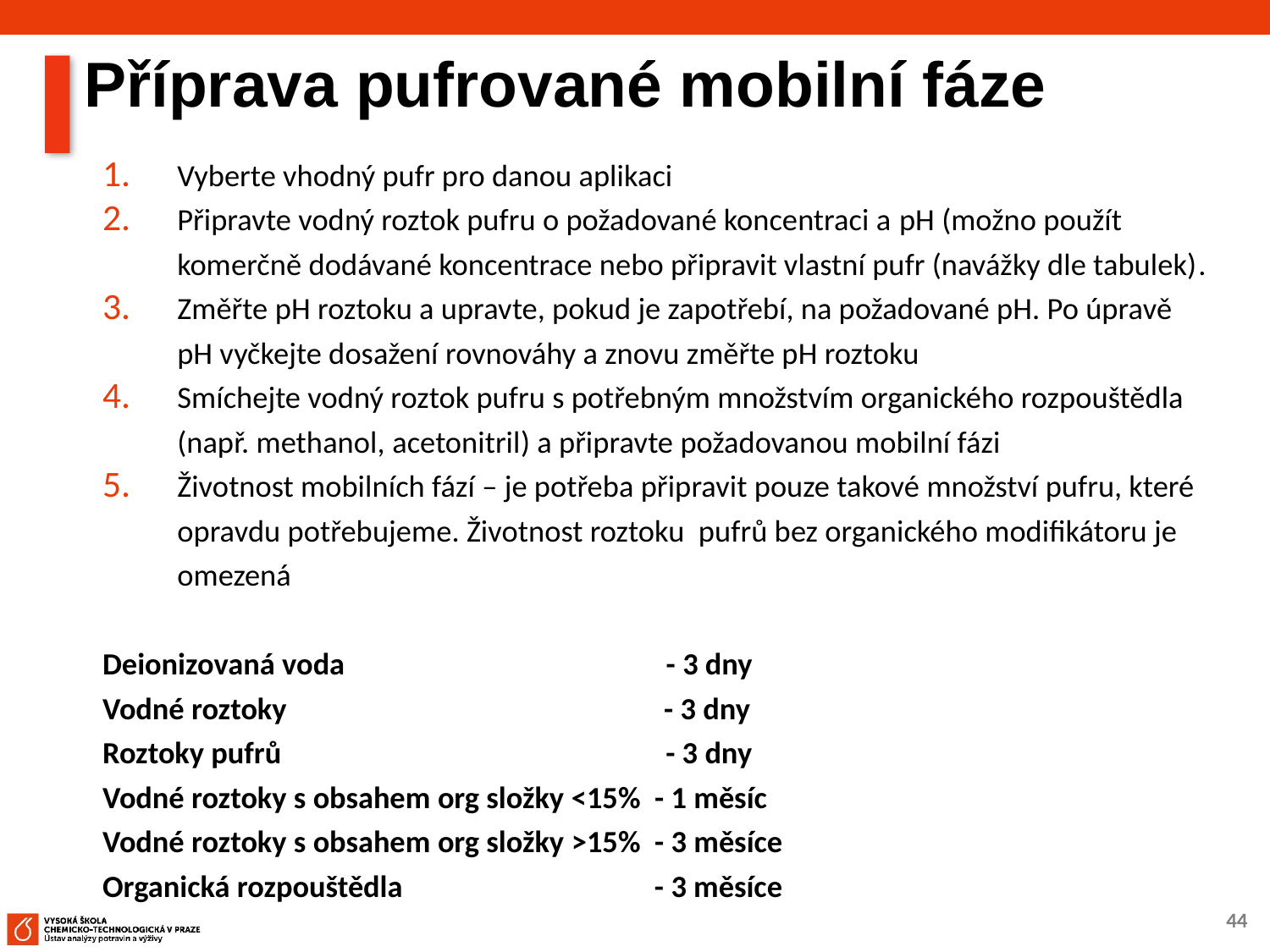

# Příprava pufrované mobilní fáze
Vyberte vhodný pufr pro danou aplikaci
Připravte vodný roztok pufru o požadované koncentraci a pH (možno použít komerčně dodávané koncentrace nebo připravit vlastní pufr (navážky dle tabulek).
Změřte pH roztoku a upravte, pokud je zapotřebí, na požadované pH. Po úpravě pH vyčkejte dosažení rovnováhy a znovu změřte pH roztoku
Smíchejte vodný roztok pufru s potřebným množstvím organického rozpouštědla (např. methanol, acetonitril) a připravte požadovanou mobilní fázi
Životnost mobilních fází – je potřeba připravit pouze takové množství pufru, které opravdu potřebujeme. Životnost roztoku  pufrů bez organického modifikátoru je omezená

Deionizovaná voda                                              - 3 dny
Vodné roztoky                                                      - 3 dny
Roztoky pufrů                                                       - 3 dny
Vodné roztoky s obsahem org složky <15%  - 1 měsíc
Vodné roztoky s obsahem org složky >15%  - 3 měsíce
Organická rozpouštědla                                    - 3 měsíce